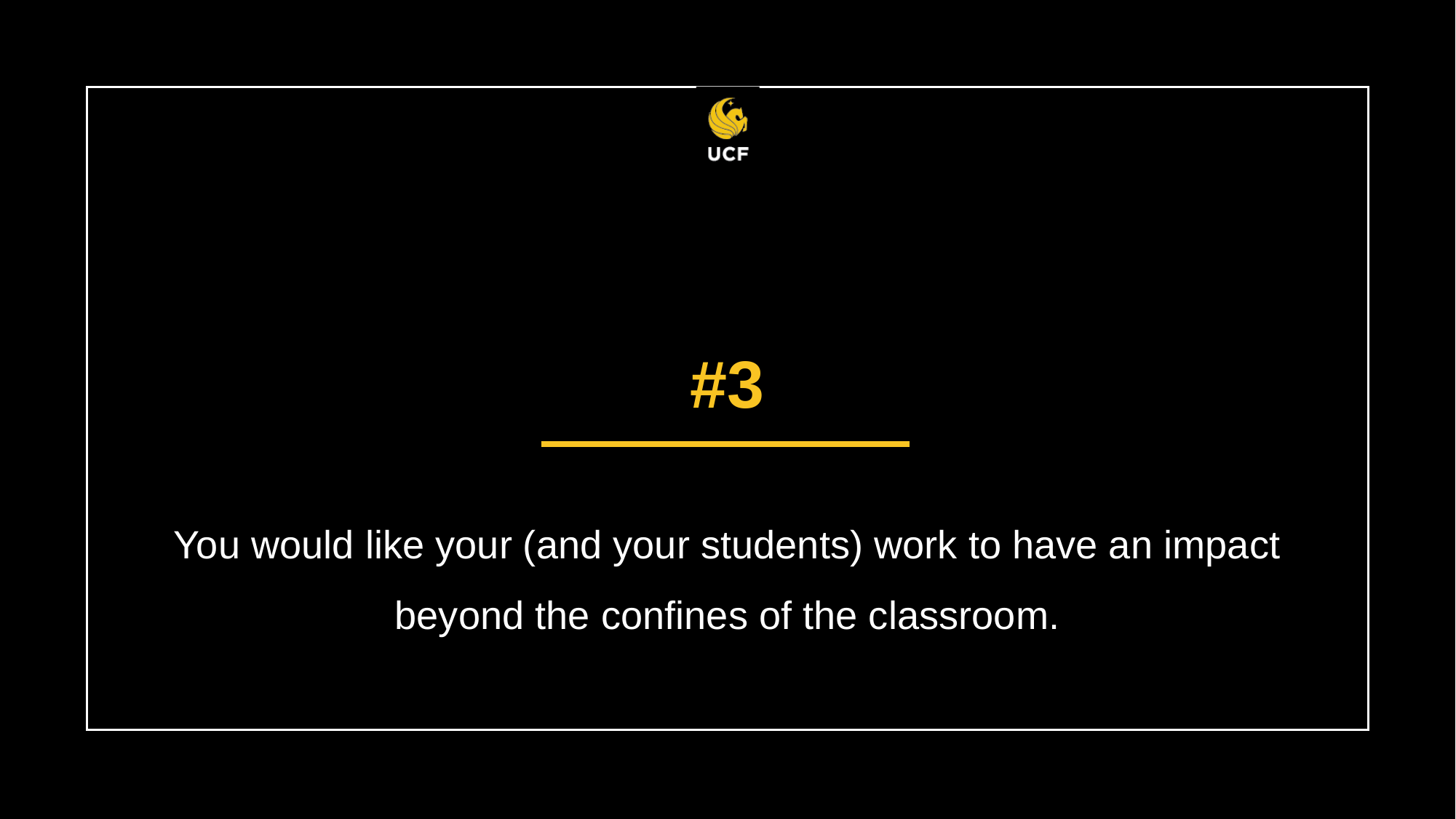

# #3
You would like your (and your students) work to have an impact beyond the confines of the classroom.